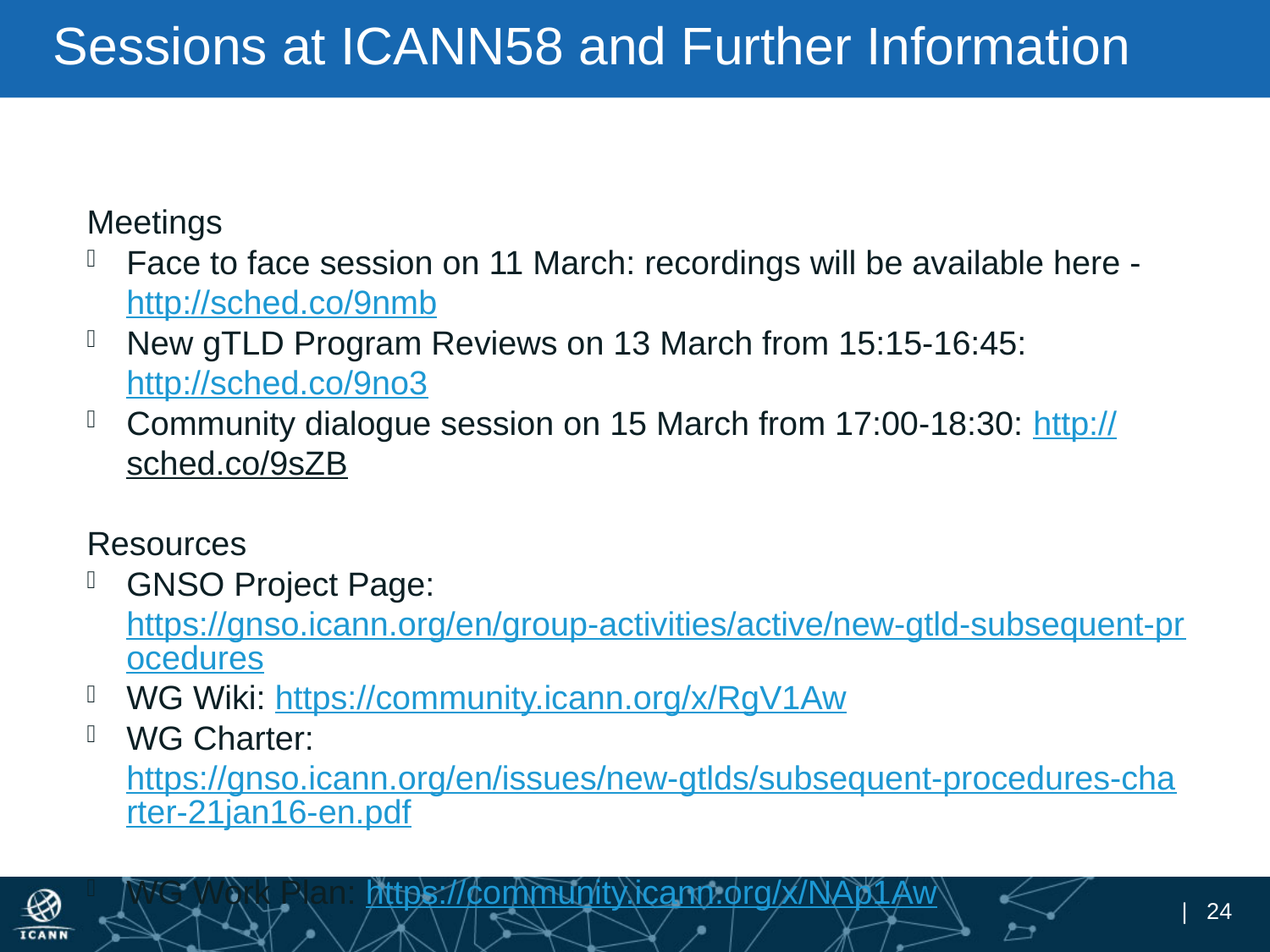

# Sessions at ICANN58 and Further Information
Meetings
Face to face session on 11 March: recordings will be available here - http://sched.co/9nmb
New gTLD Program Reviews on 13 March from 15:15-16:45: http://sched.co/9no3
Community dialogue session on 15 March from 17:00-18:30: http://sched.co/9sZB
Resources
GNSO Project Page: https://gnso.icann.org/en/group-activities/active/new-gtld-subsequent-procedures
WG Wiki: https://community.icann.org/x/RgV1Aw
WG Charter: https://gnso.icann.org/en/issues/new-gtlds/subsequent-procedures-charter-21jan16-en.pdf
WG Work Plan: https://community.icann.org/x/NAp1Aw